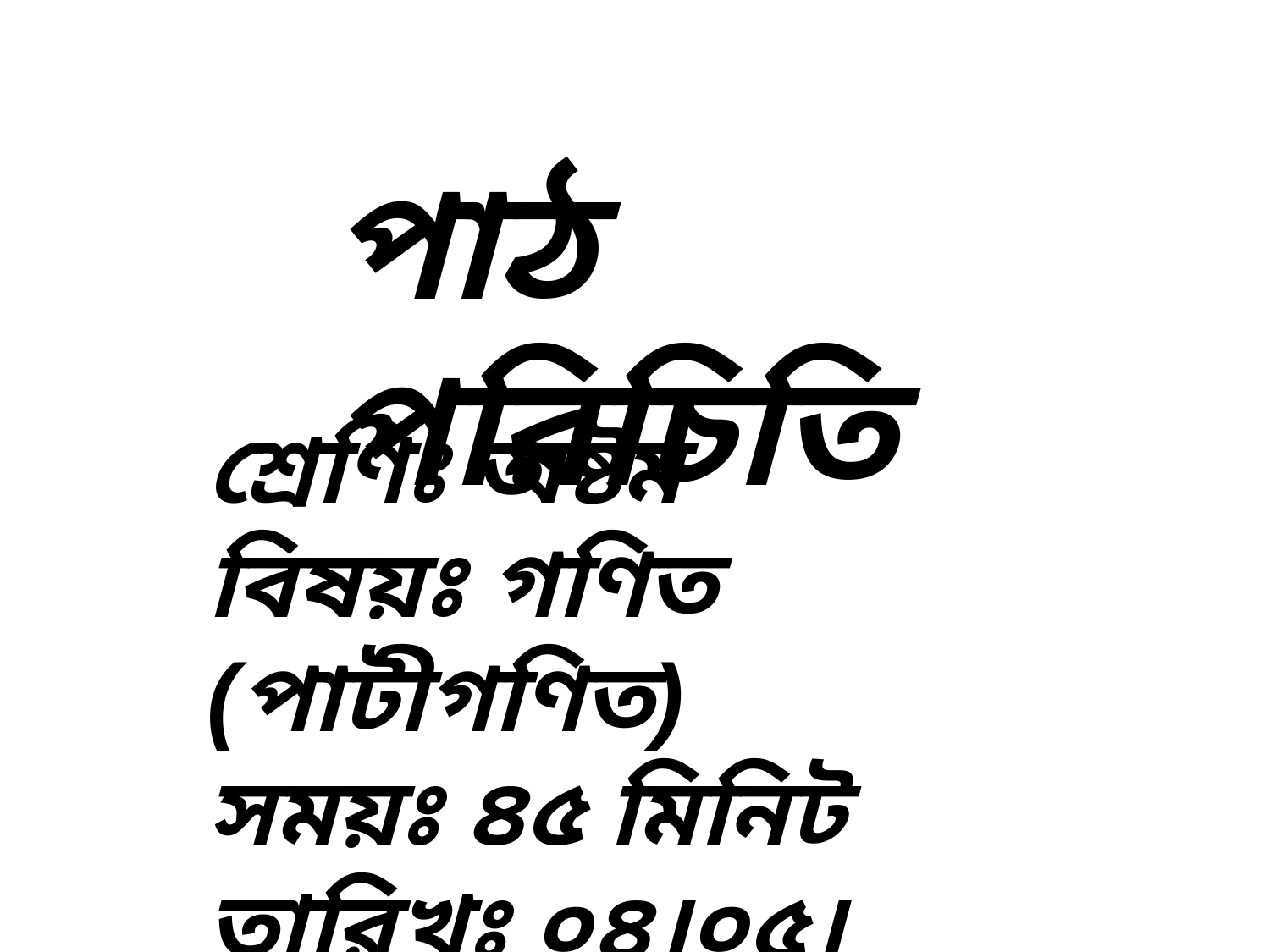

পাঠ পরিচিতি
শ্রেণিঃ অষ্টম
বিষয়ঃ গণিত (পাটীগণিত)
সময়ঃ ৪৫ মিনিট
তারিখঃ ০৪।০৫।২০১৪ইং